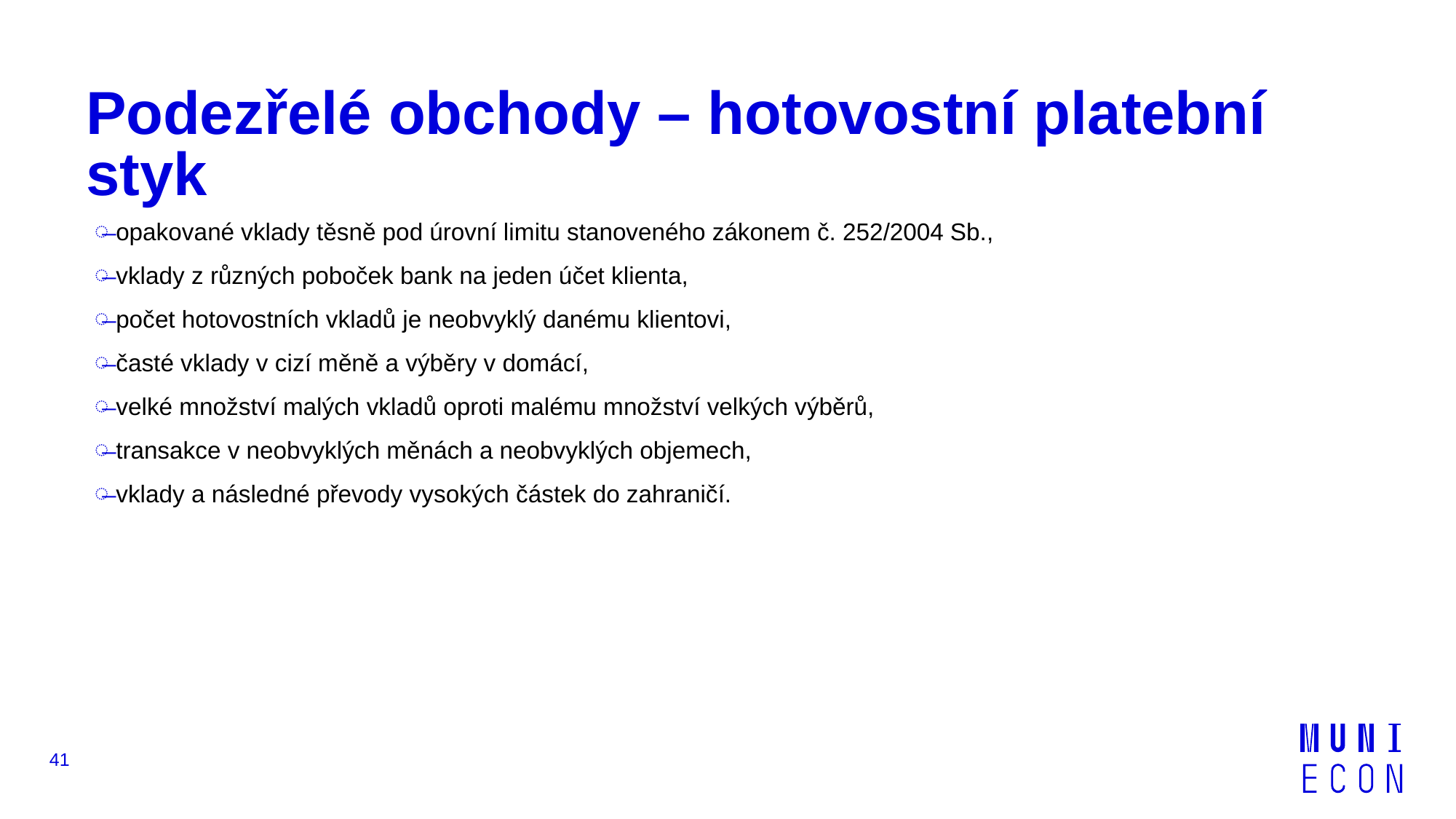

# Podezřelé obchody – hotovostní platební styk
opakované vklady těsně pod úrovní limitu stanoveného zákonem č. 252/2004 Sb.,
vklady z různých poboček bank na jeden účet klienta,
počet hotovostních vkladů je neobvyklý danému klientovi,
časté vklady v cizí měně a výběry v domácí,
velké množství malých vkladů oproti malému množství velkých výběrů,
transakce v neobvyklých měnách a neobvyklých objemech,
vklady a následné převody vysokých částek do zahraničí.
41